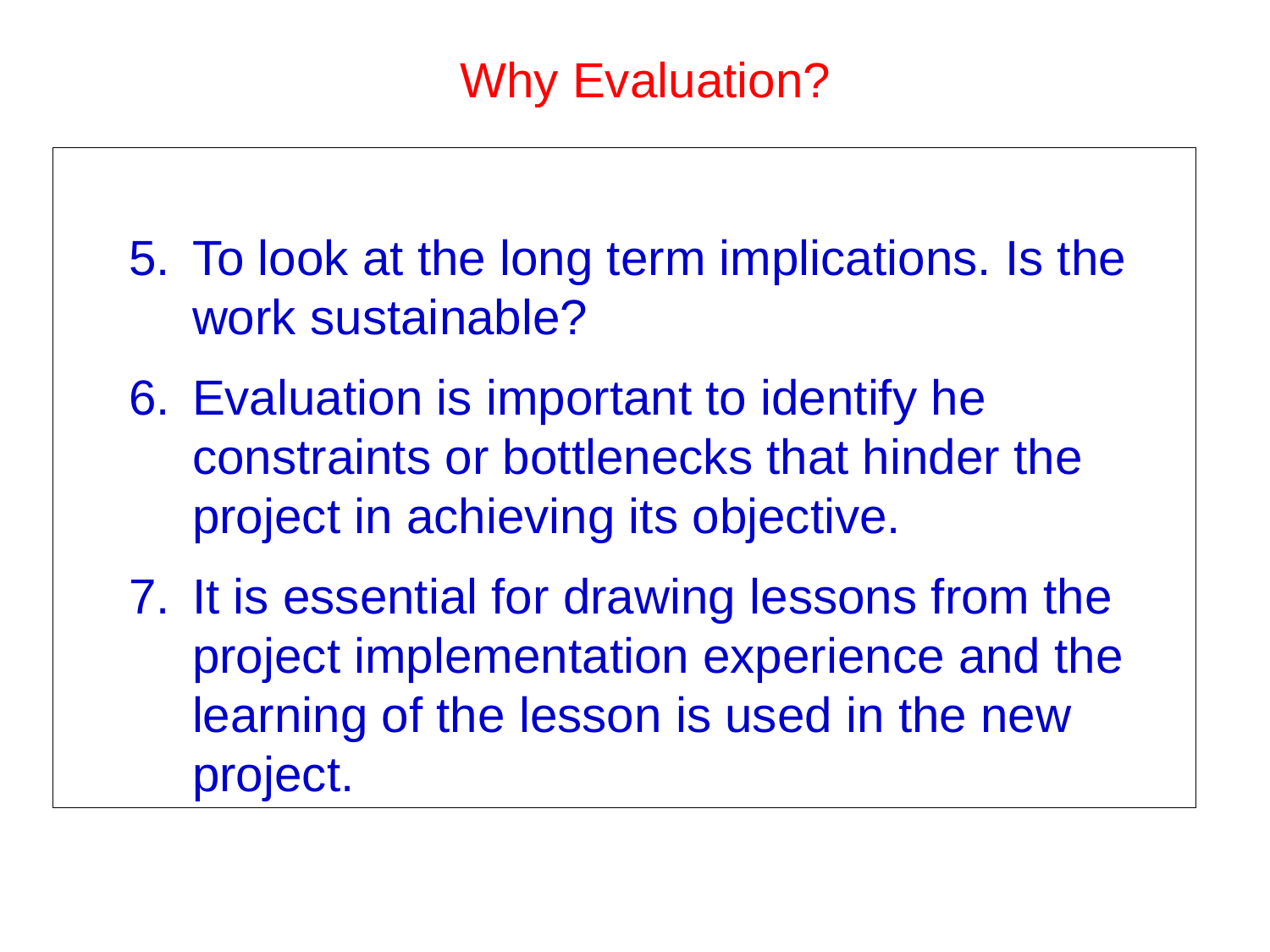

Why Evaluation?

To look at the long term implications. Is the work sustainable?
Evaluation is important to identify he constraints or bottlenecks that hinder the project in achieving its objective.
It is essential for drawing lessons from the project implementation experience and the learning of the lesson is used in the new project.